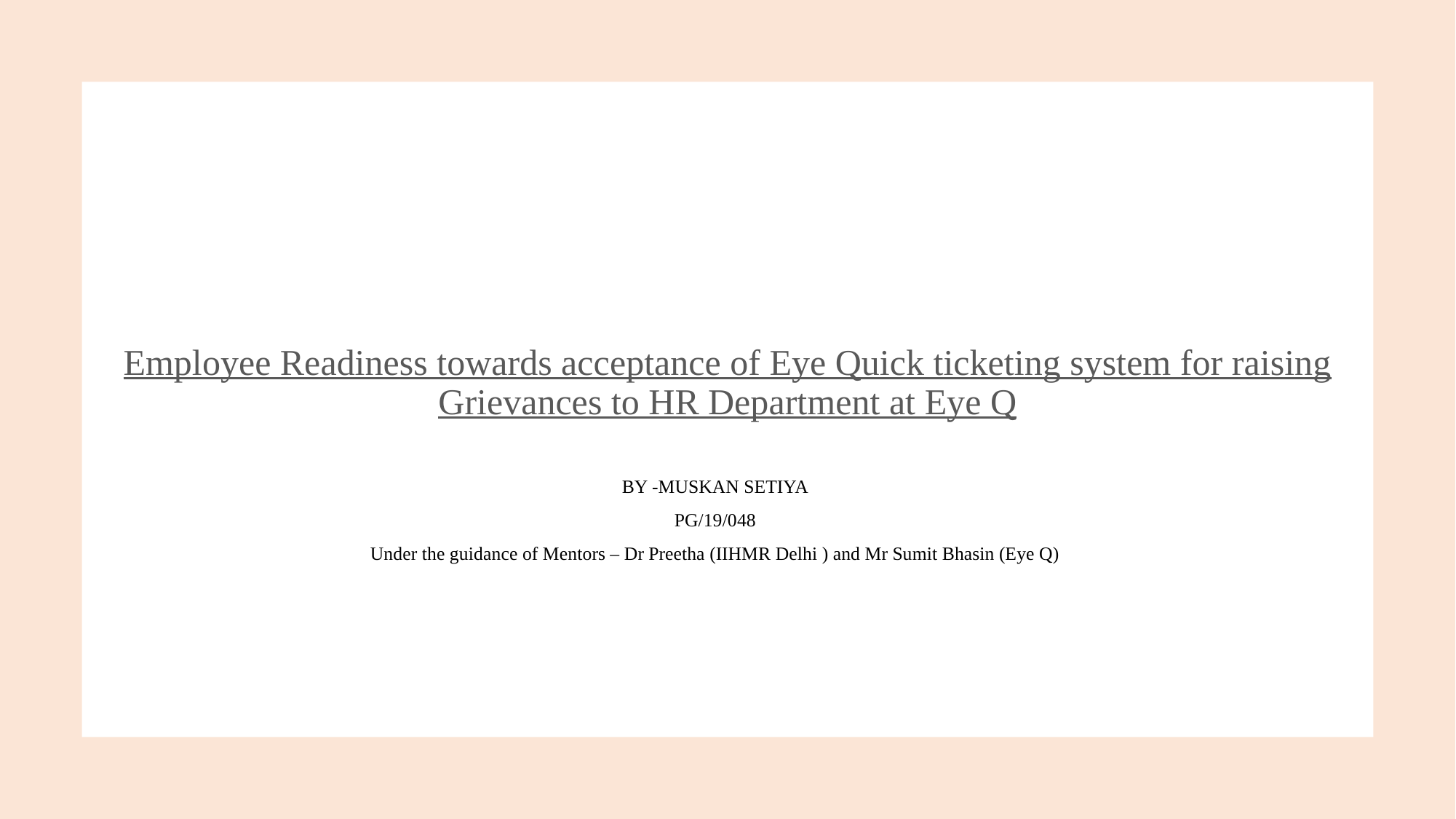

# Employee Readiness towards acceptance of Eye Quick ticketing system for raising Grievances to HR Department at Eye Q
BY -MUSKAN SETIYA
PG/19/048
Under the guidance of Mentors – Dr Preetha (IIHMR Delhi ) and Mr Sumit Bhasin (Eye Q)